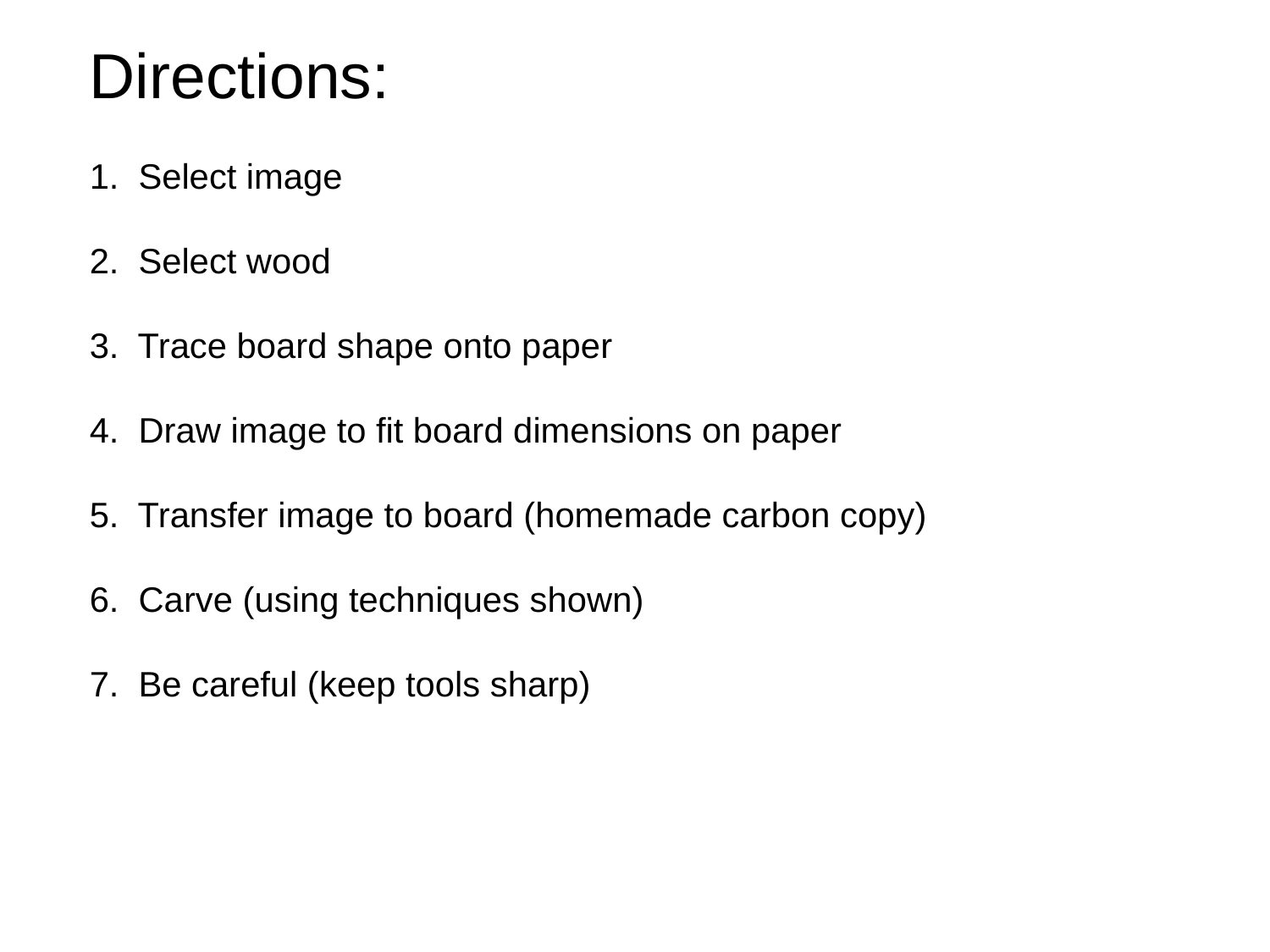

Directions:

1.  Select image

2.  Select wood

3.  Trace board shape onto paper

4.  Draw image to fit board dimensions on paper

5.  Transfer image to board (homemade carbon copy)

6.  Carve (using techniques shown)

7.  Be careful (keep tools sharp)